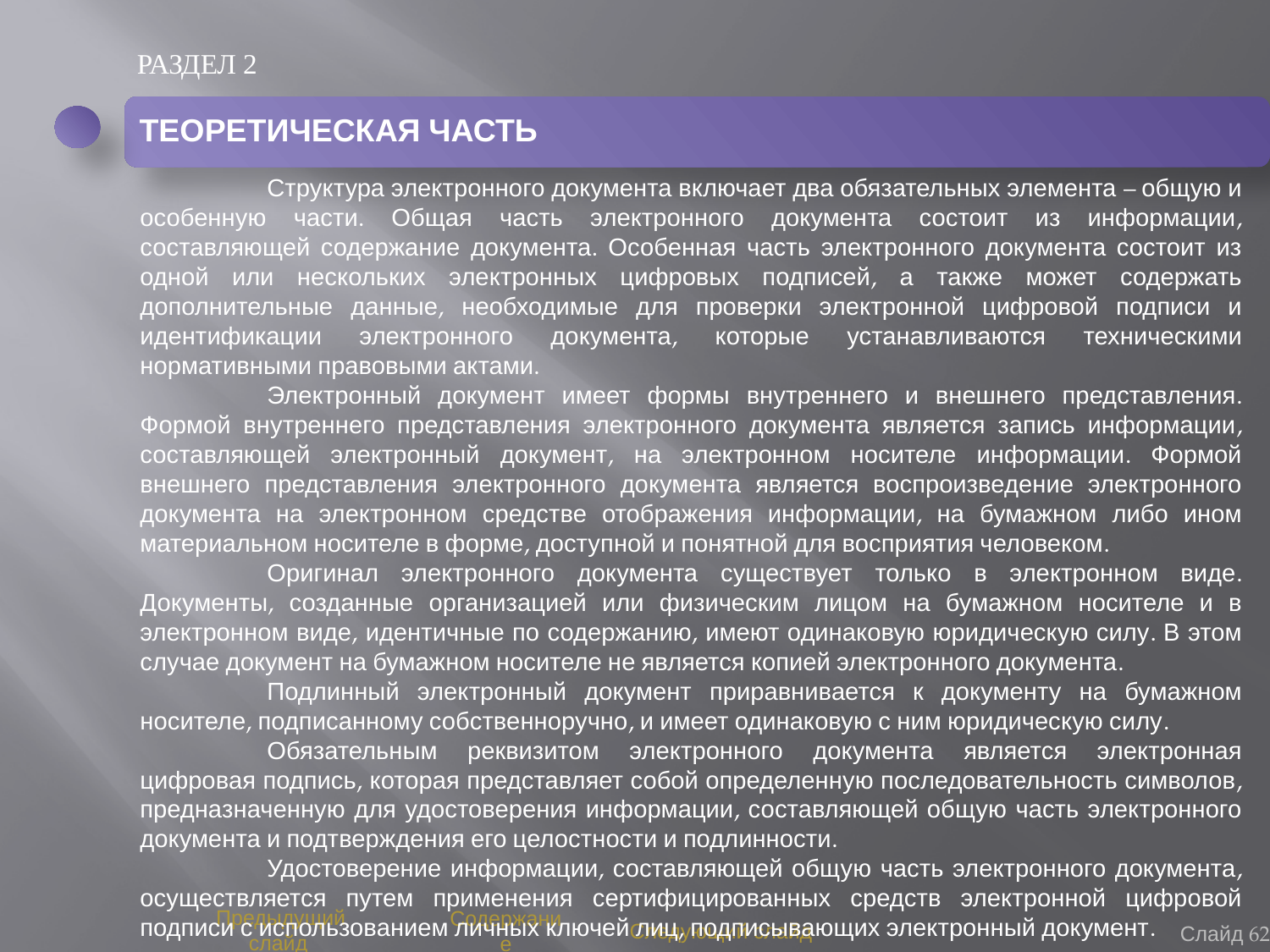

РАЗДЕЛ 2

ТЕОРЕТИЧЕСКАЯ ЧАСТЬ

	Структура электронного документа включает два обязательных элемента – общую и особенную части. Общая часть электронного документа состоит из информации, составляющей содержание документа. Особенная часть электронного документа состоит из одной или нескольких электронных цифровых подписей, а также может содержать дополнительные данные, необходимые для проверки электронной цифровой подписи и идентификации электронного документа, которые устанавливаются техническими нормативными правовыми актами.
	Электронный документ имеет формы внутреннего и внешнего представления. Формой внутреннего представления электронного документа является запись информации, составляющей электронный документ, на электронном носителе информации. Формой внешнего представления электронного документа является воспроизведение электронного документа на электронном средстве отображения информации, на бумажном либо ином материальном носителе в форме, доступной и понятной для восприятия человеком.
	Оригинал электронного документа существует только в электронном виде. Документы, созданные организацией или физическим лицом на бумажном носителе и в электронном виде, идентичные по содержанию, имеют одинаковую юридическую силу. В этом случае документ на бумажном носителе не является копией электронного документа.
	Подлинный электронный документ приравнивается к документу на бумажном носителе, подписанному собственноручно, и имеет одинаковую с ним юридическую силу.
	Обязательным реквизитом электронного документа является электронная цифровая подпись, которая представляет собой определенную последовательность символов, предназначенную для удостоверения информации, составляющей общую часть электронного документа и подтверждения его целостности и подлинности.
	Удостоверение информации, составляющей общую часть электронного документа, осуществляется путем применения сертифицированных средств электронной цифровой подписи с использованием личных ключей лиц, подписывающих электронный документ.
Слайд 62
Предыдущий слайд
Содержание
Следующий слайд